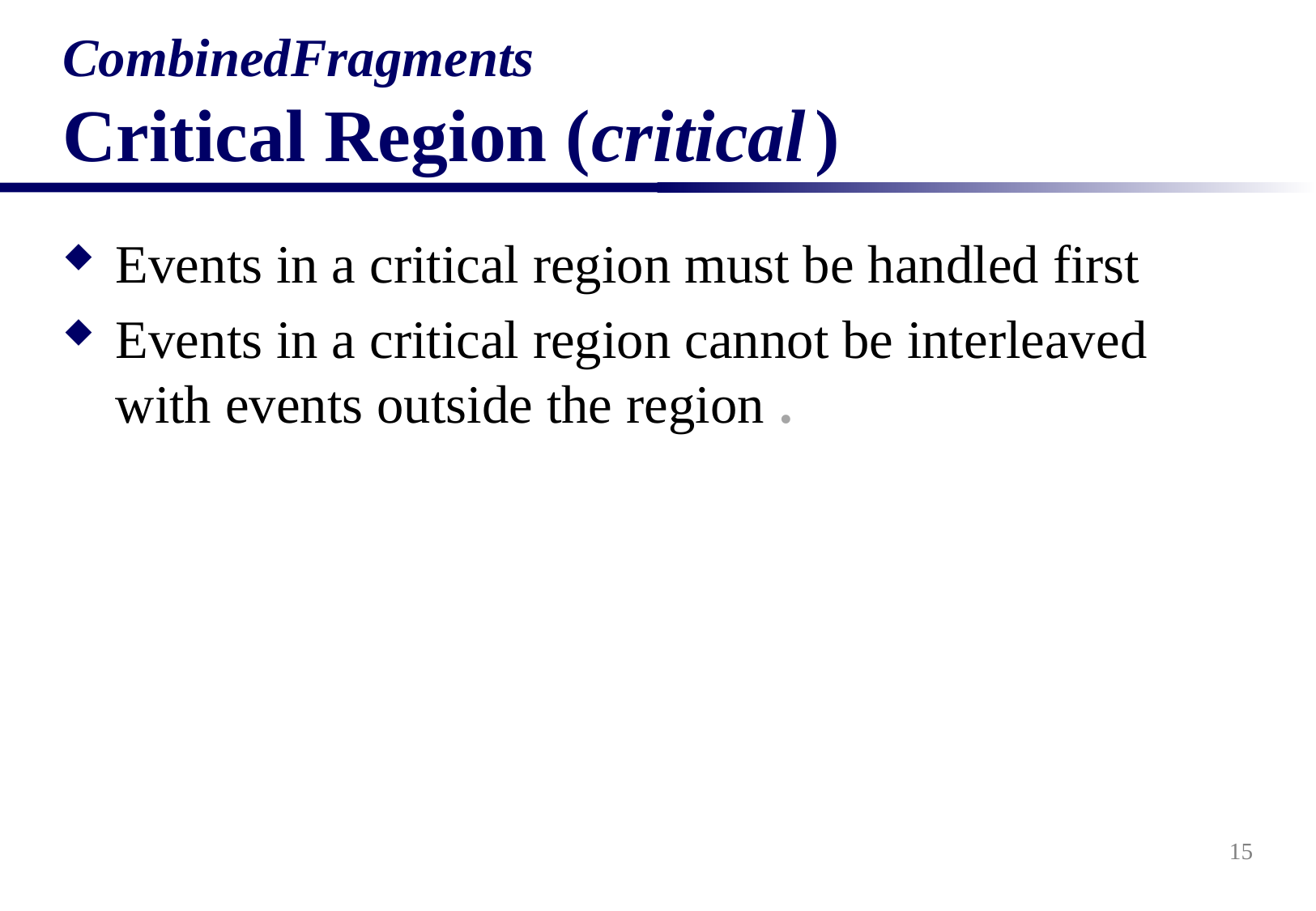

# CombinedFragments Critical Region (critical )
Events in a critical region must be handled first
Events in a critical region cannot be interleaved with events outside the region .
15